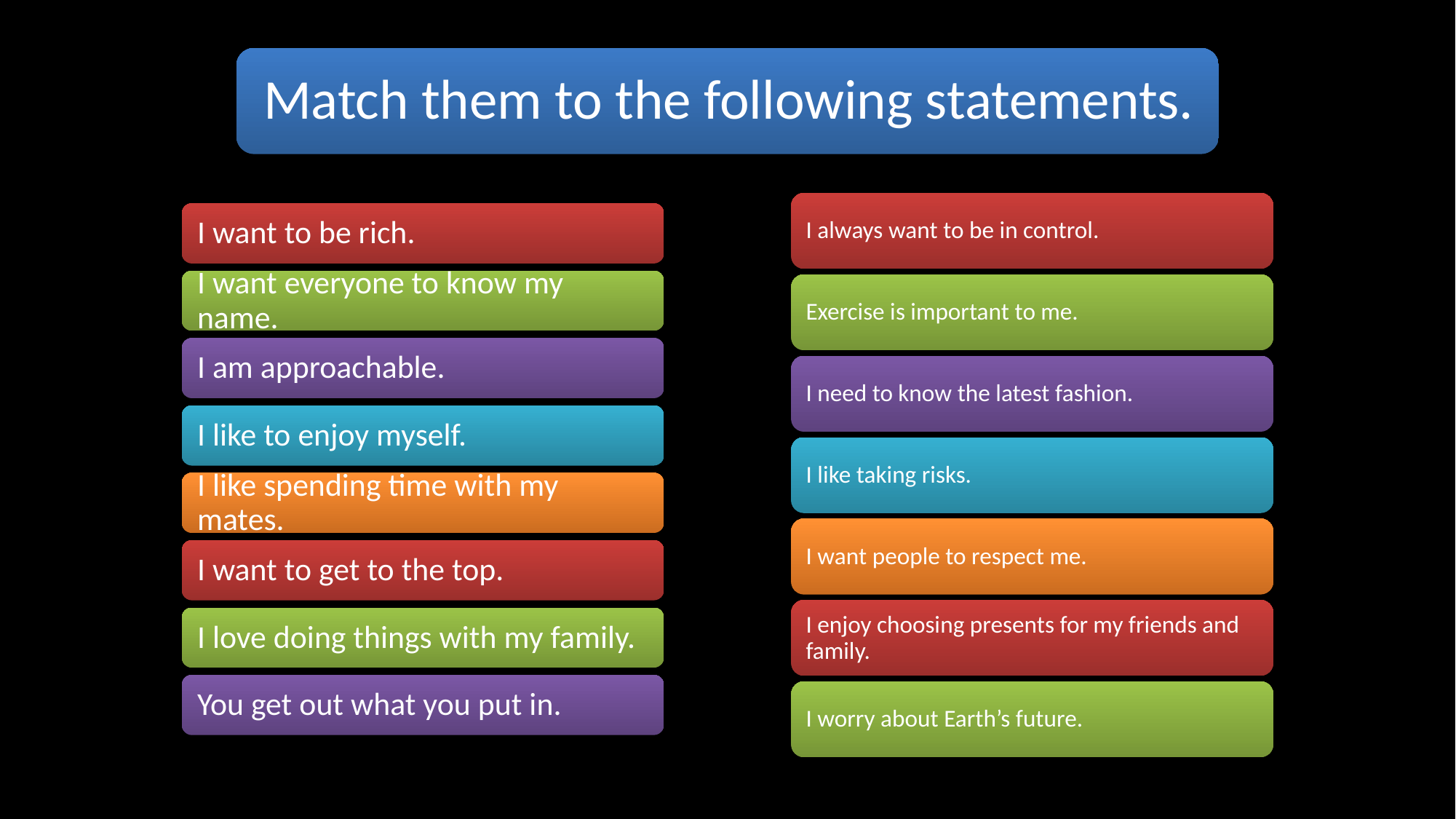

Match them to the following statements.
I want to be rich.
I want everyone to know my name.
I am approachable.
I like to enjoy myself.
I like spending time with my mates.
I want to get to the top.
I love doing things with my family.
You get out what you put in.
I always want to be in control.
Exercise is important to me.
I need to know the latest fashion.
I like taking risks.
I want people to respect me.
I enjoy choosing presents for my friends and family.
I worry about Earth’s future.